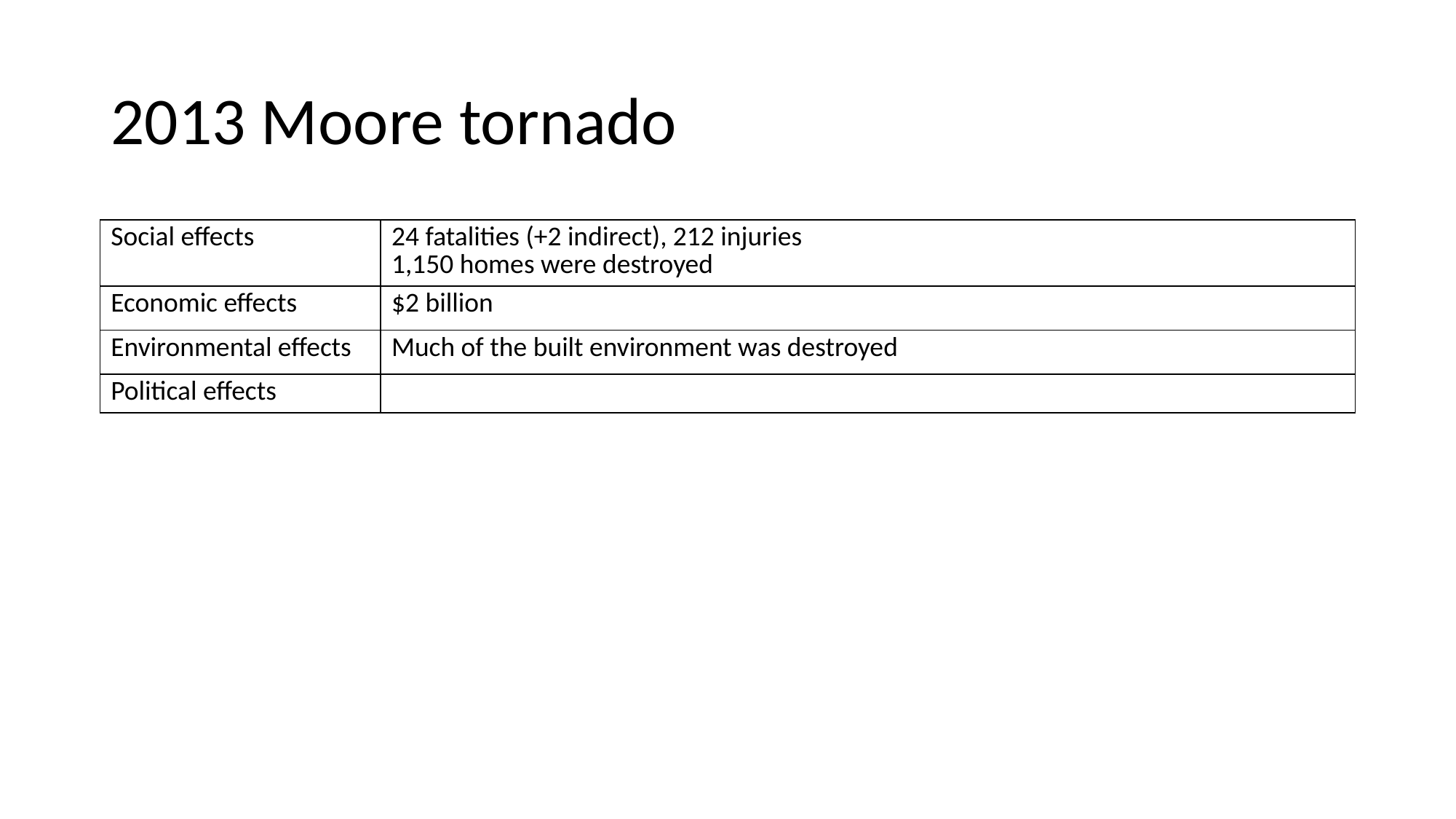

# 2013 Moore tornado

| Social effects | 24 fatalities (+2 indirect), 212 injuries 1,150 homes were destroyed |
| --- | --- |
| Economic effects | $2 billion |
| Environmental effects | Much of the built environment was destroyed |
| Political effects |  |